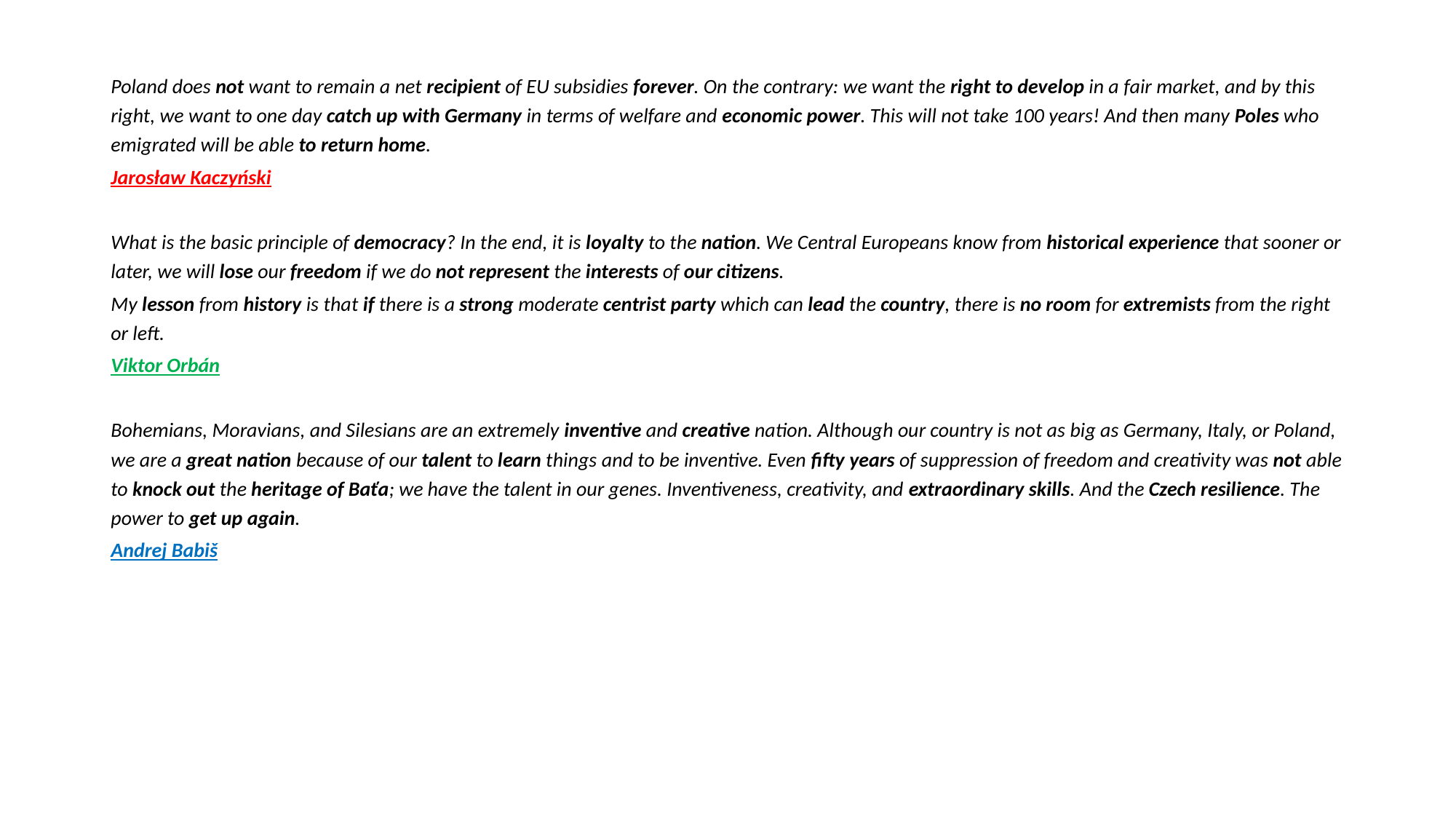

Poland does not want to remain a net recipient of EU subsidies forever. On the contrary: we want the right to develop in a fair market, and by this right, we want to one day catch up with Germany in terms of welfare and economic power. This will not take 100 years! And then many Poles who emigrated will be able to return home.
Jarosław Kaczyński

What is the basic principle of democracy? In the end, it is loyalty to the nation. We Central Europeans know from historical experience that sooner or later, we will lose our freedom if we do not represent the interests of our citizens.
My lesson from history is that if there is a strong moderate centrist party which can lead the country, there is no room for extremists from the right or left.
Viktor Orbán

Bohemians, Moravians, and Silesians are an extremely inventive and creative nation. Although our country is not as big as Germany, Italy, or Poland, we are a great nation because of our talent to learn things and to be inventive. Even fifty years of suppression of freedom and creativity was not able to knock out the heritage of Baťa; we have the talent in our genes. Inventiveness, creativity, and extraordinary skills. And the Czech resilience. The power to get up again.
Andrej Babiš